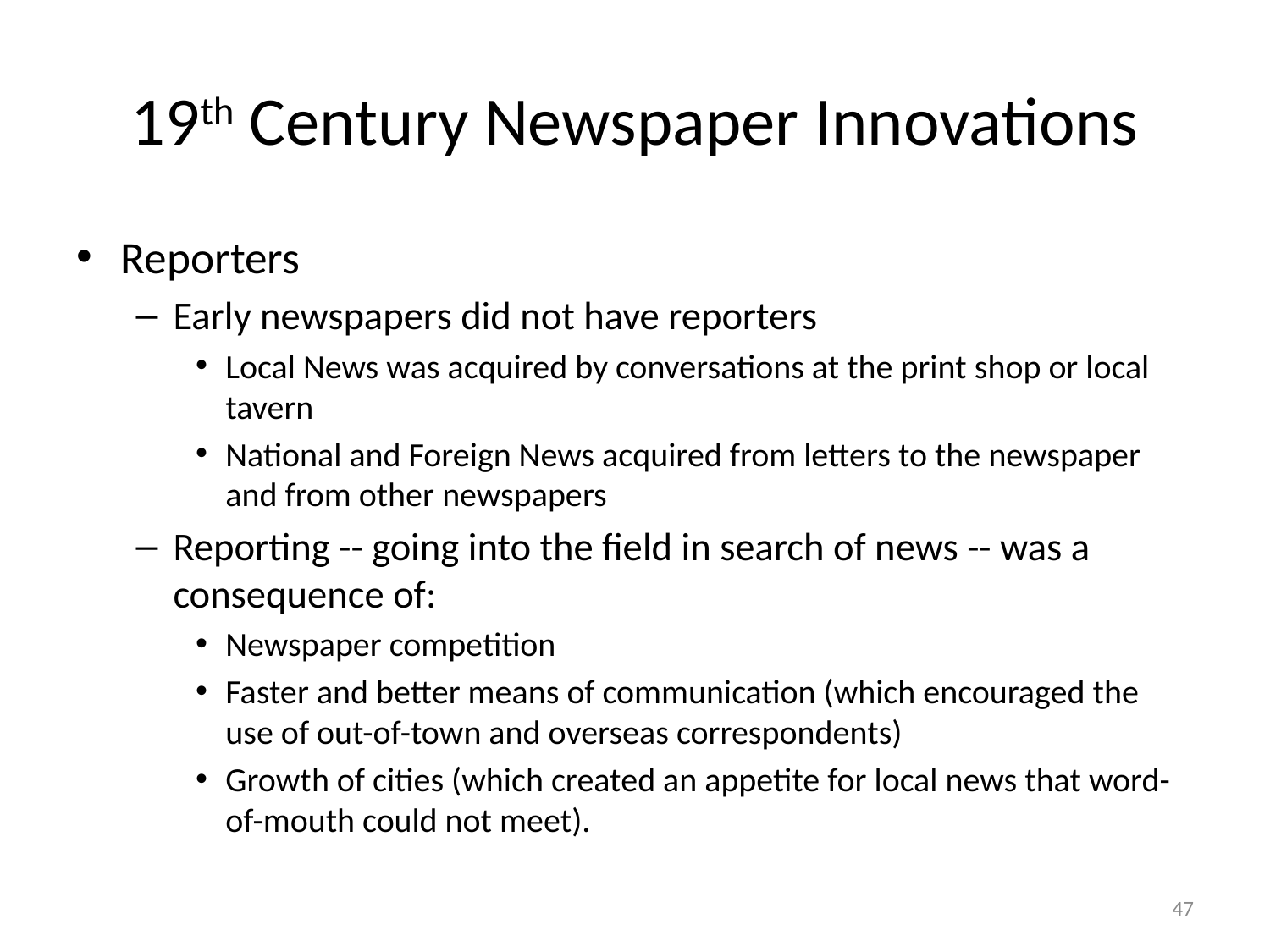

# 19th Century Newspaper Innovations
Reporters
Early newspapers did not have reporters
Local News was acquired by conversations at the print shop or local tavern
National and Foreign News acquired from letters to the newspaper and from other newspapers
Reporting -- going into the field in search of news -- was a consequence of:
Newspaper competition
Faster and better means of communication (which encouraged the use of out-of-town and overseas correspondents)
Growth of cities (which created an appetite for local news that word-of-mouth could not meet).

47